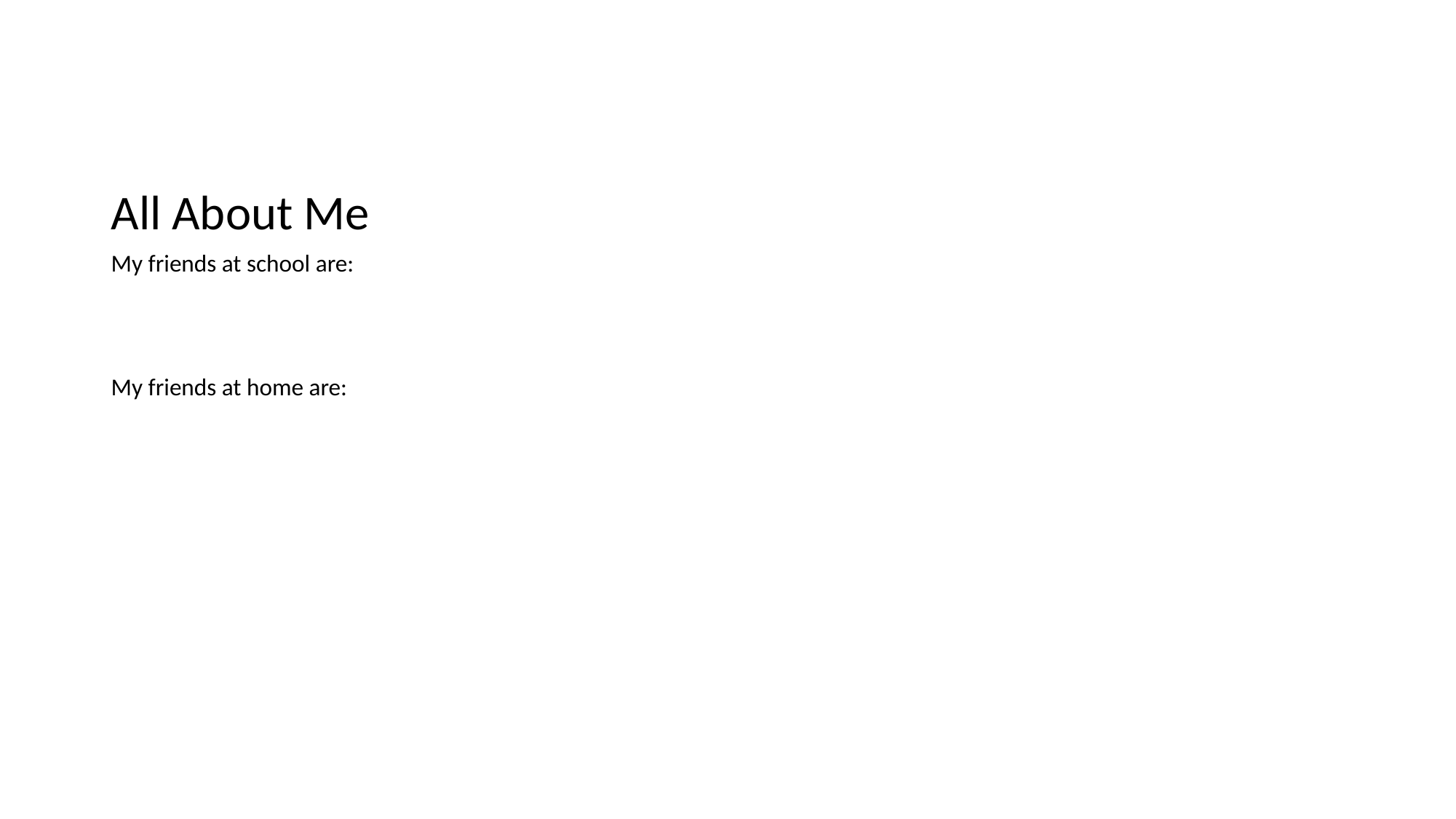

# All About Me

My friends at school are:

My friends at home are: